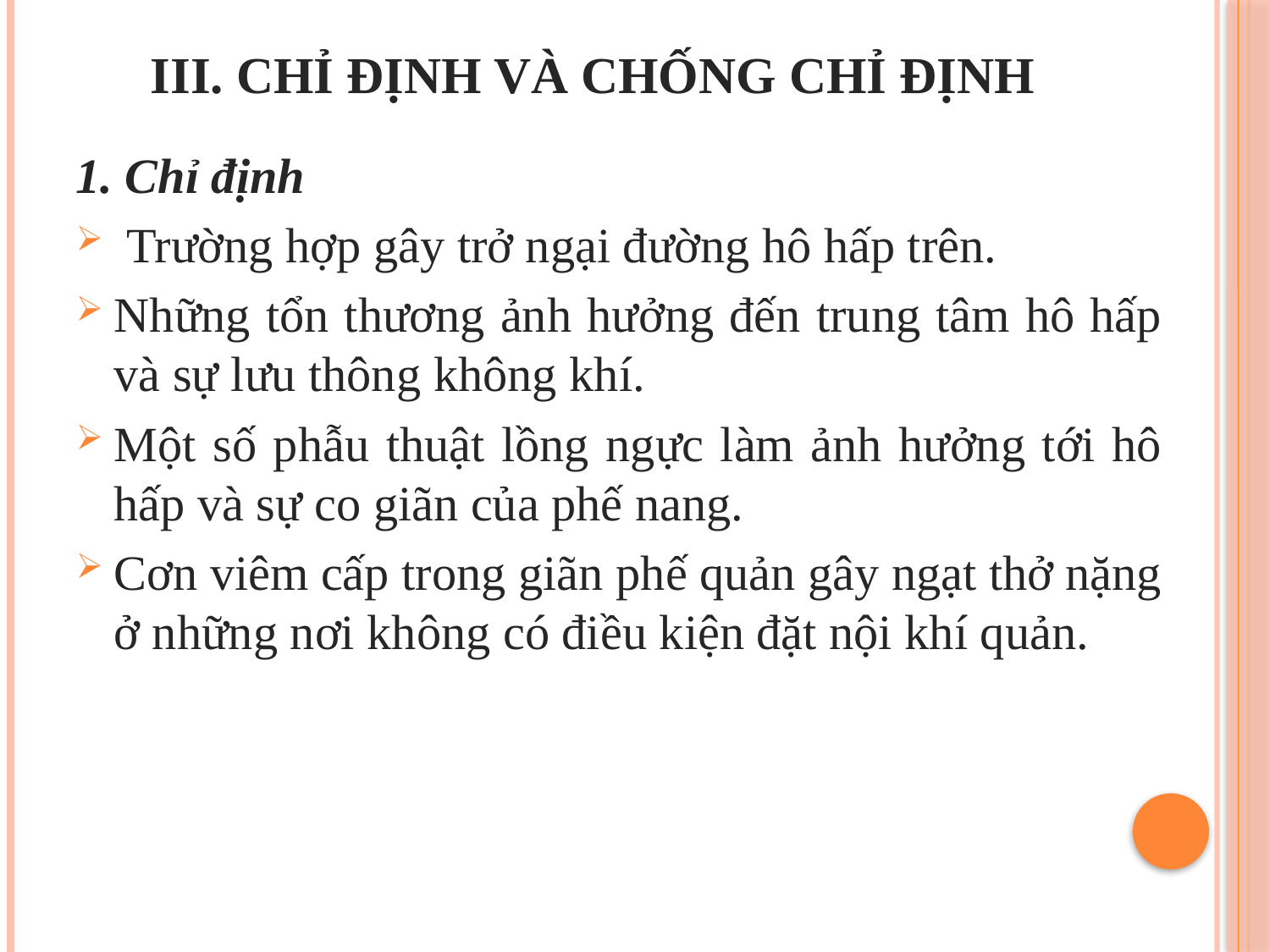

# iii. chỉ định và chống chỉ định
1. Chỉ định
 Trường hợp gây trở ngại đường hô hấp trên.
Những tổn thương ảnh hưởng đến trung tâm hô hấp và sự lưu thông không khí.
Một số phẫu thuật lồng ngực làm ảnh hưởng tới hô hấp và sự co giãn của phế nang.
Cơn viêm cấp trong giãn phế quản gây ngạt thở nặng ở những nơi không có điều kiện đặt nội khí quản.